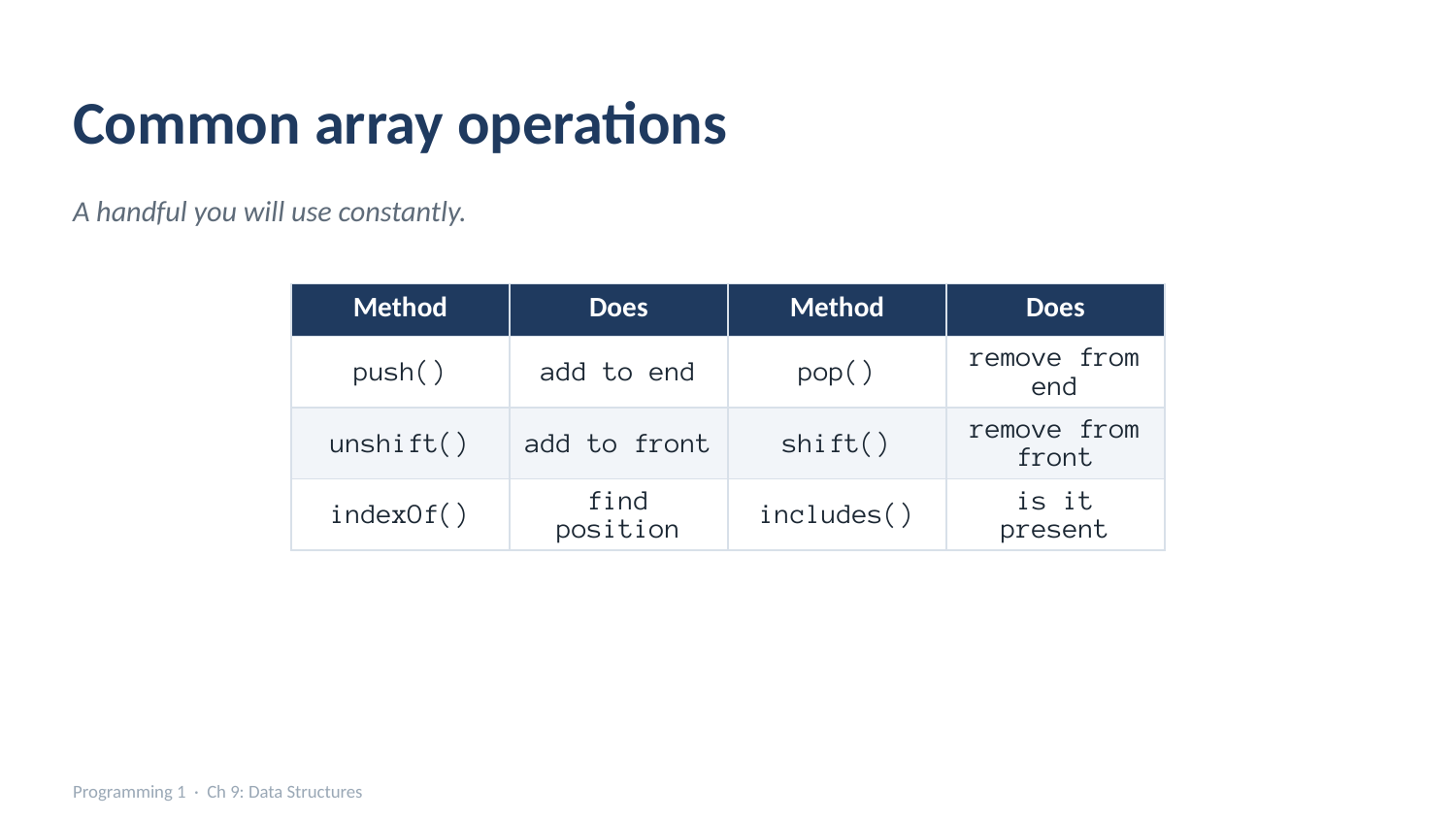

Common array operations
A handful you will use constantly.
| Method | Does | Method | Does |
| --- | --- | --- | --- |
| push() | add to end | pop() | remove from end |
| unshift() | add to front | shift() | remove from front |
| indexOf() | find position | includes() | is it present |
Programming 1  ·  Ch 9: Data Structures